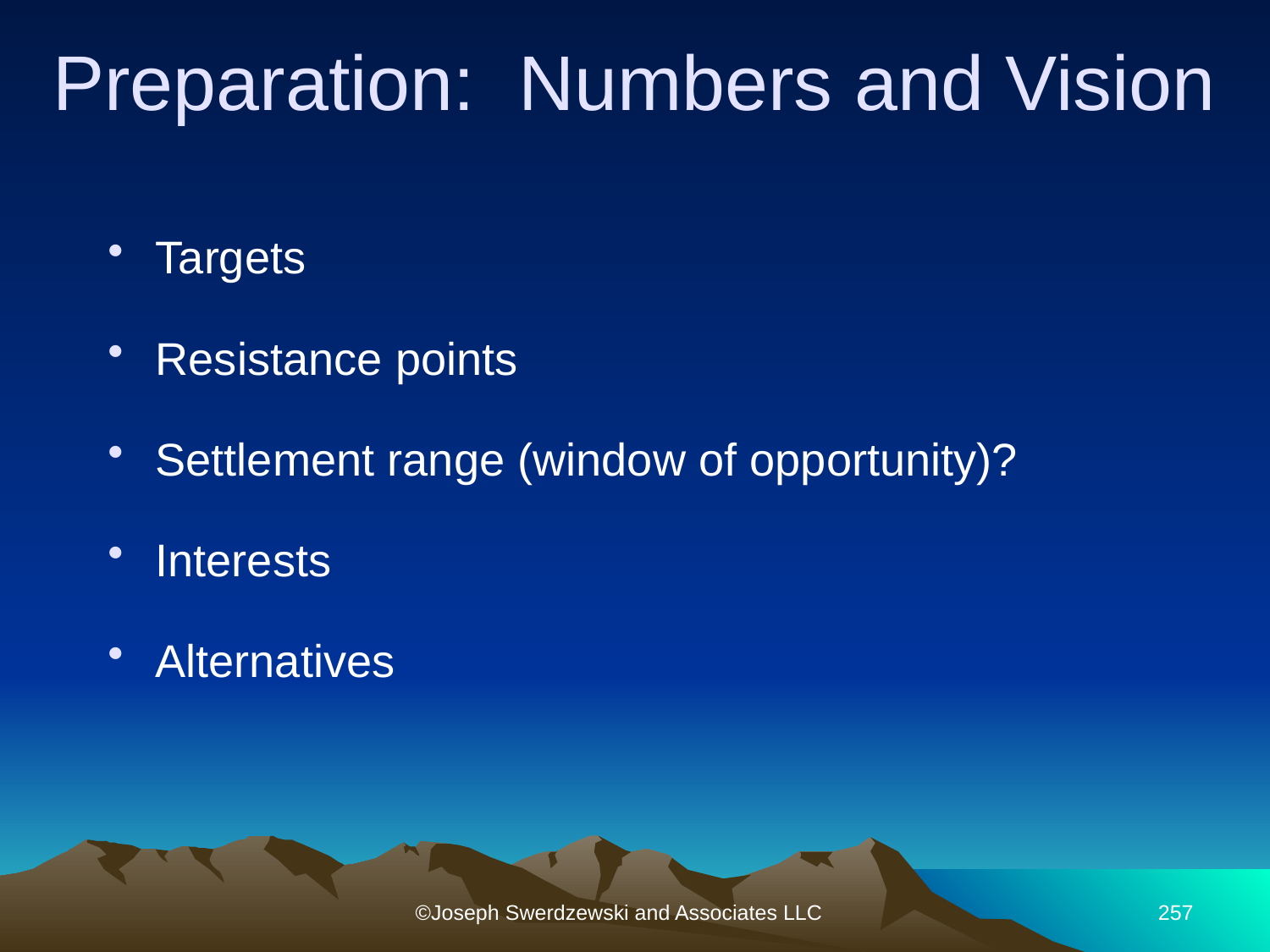

Preparation:  Numbers and Vision
Targets
Resistance points
Settlement range (window of opportunity)?
Interests
Alternatives

©Joseph Swerdzewski and Associates LLC

257